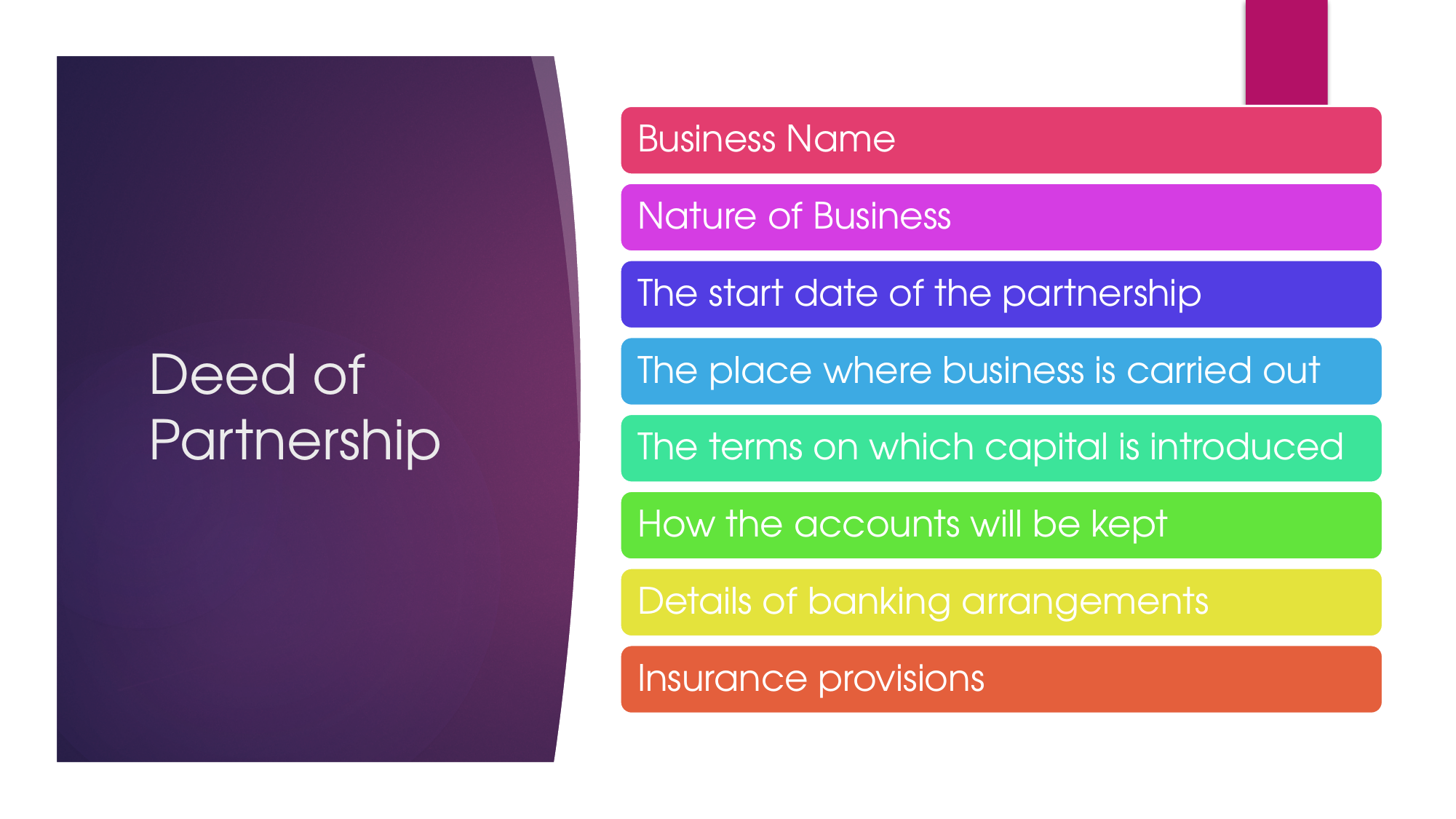

Business Name
Nature of Business
The start date of the partnership
The place where business is carried out
The terms on which capital is introduced
How the accounts will be kept
Details of banking arrangements
Insurance provisions
# Deed of Partnership